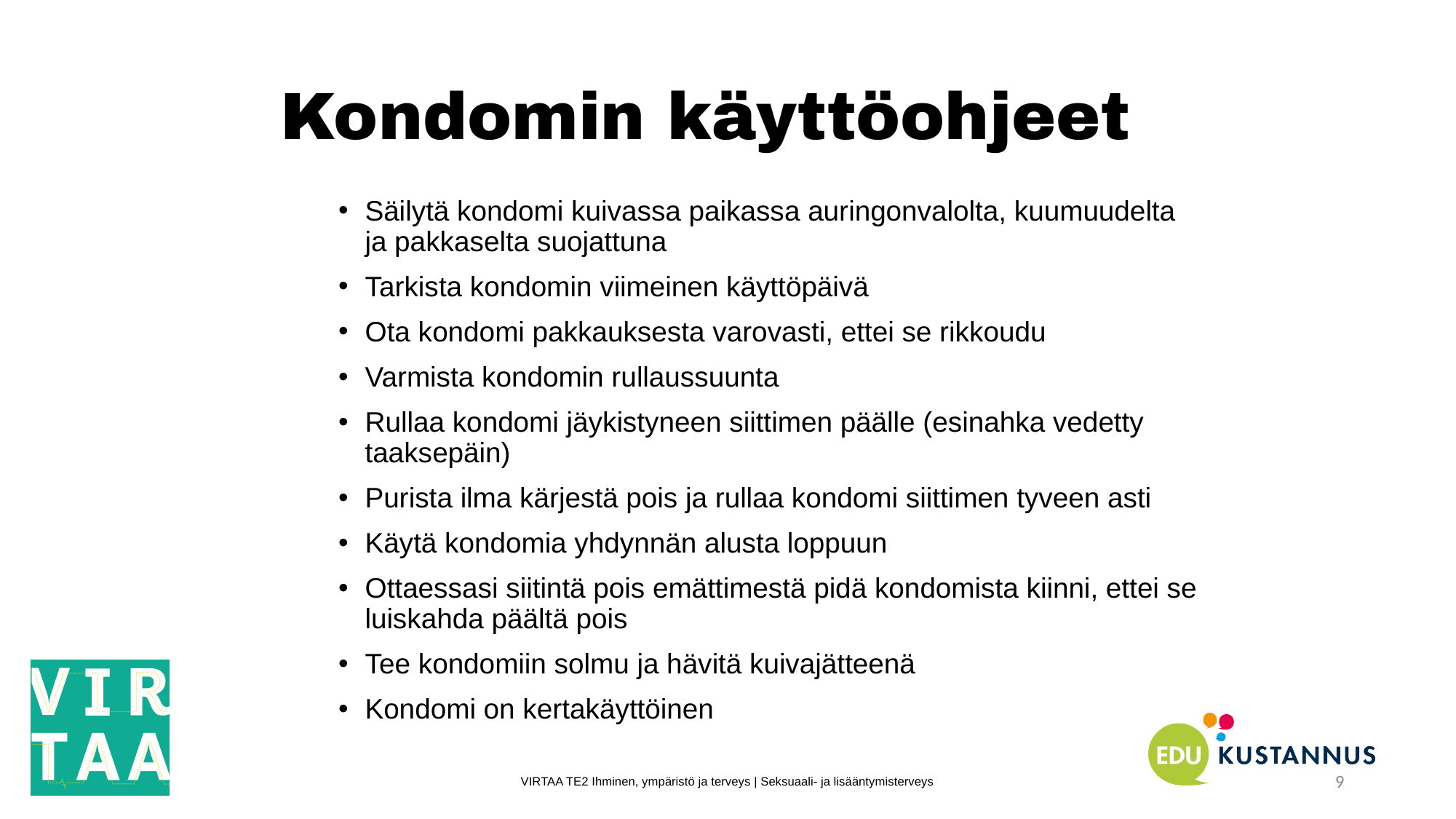

# Kondomin käyttöohjeet
Säilytä kondomi kuivassa paikassa auringonvalolta, kuumuudelta ja pakkaselta suojattuna
Tarkista kondomin viimeinen käyttöpäivä
Ota kondomi pakkauksesta varovasti, ettei se rikkoudu
Varmista kondomin rullaussuunta
Rullaa kondomi jäykistyneen siittimen päälle (esinahka vedetty taaksepäin)
Purista ilma kärjestä pois ja rullaa kondomi siittimen tyveen asti
Käytä kondomia yhdynnän alusta loppuun
Ottaessasi siitintä pois emättimestä pidä kondomista kiinni, ettei se luiskahda päältä pois
Tee kondomiin solmu ja hävitä kuivajätteenä
Kondomi on kertakäyttöinen

VIRTAA TE2 Ihminen, ympäristö ja terveys | Seksuaali- ja lisääntymisterveys
9